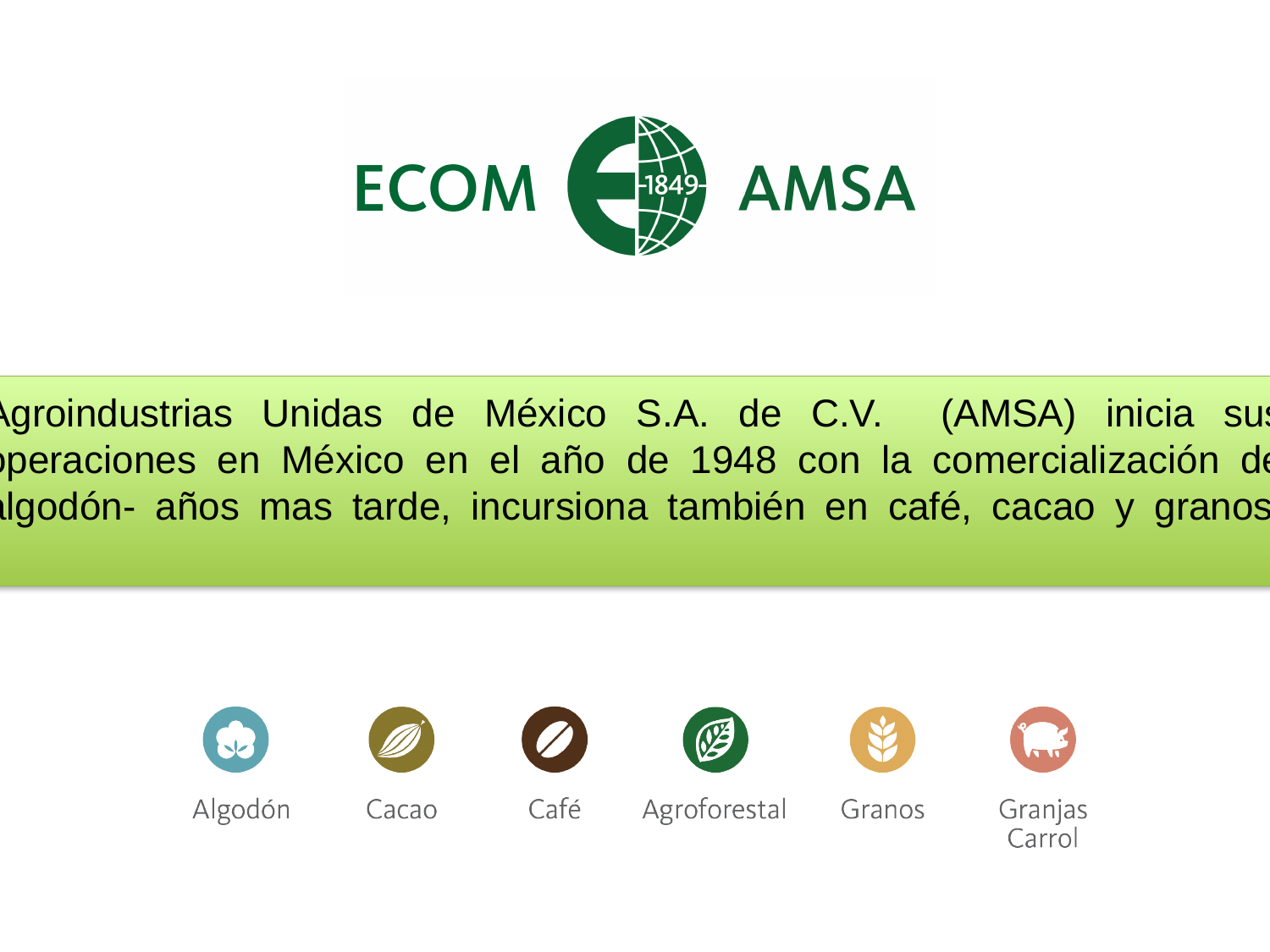

Agroindustrias Unidas de México S.A. de C.V.  (AMSA) inicia sus operaciones en México en el año de 1948 con la comercialización de algodón- años mas tarde, incursiona también en café, cacao y granos.